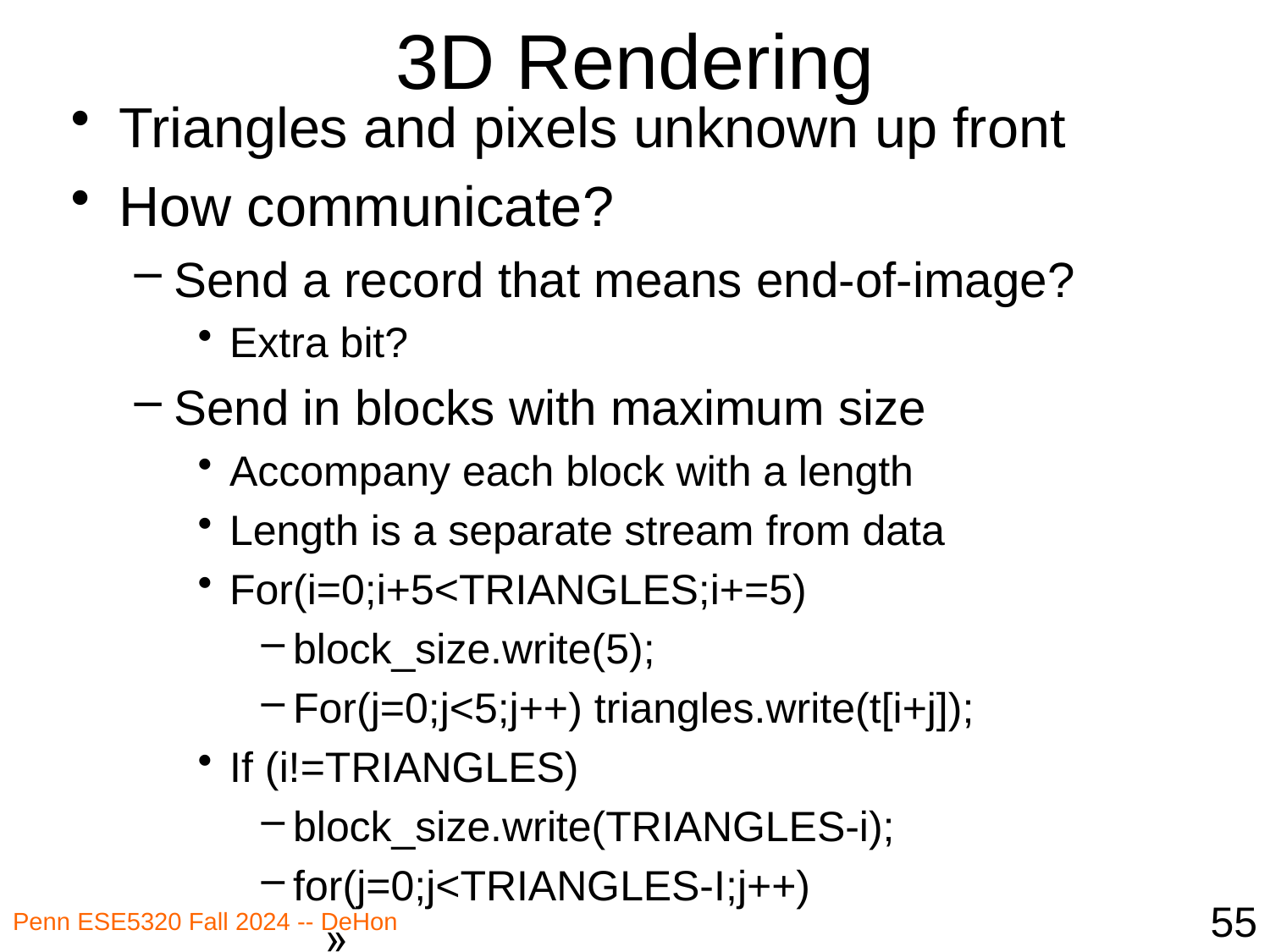

# 3D Rendering
Triangles and pixels unknown up front
How communicate?
Send a record that means end-of-image?
Extra bit?
Send in blocks with maximum size
Accompany each block with a length
Length is a separate stream from data
For(i=0;i+5<TRIANGLES;i+=5)
block_size.write(5);
For(j=0;j<5;j++) triangles.write(t[i+j]);
If (i!=TRIANGLES)
block_size.write(TRIANGLES-i);
for(j=0;j<TRIANGLES-I;j++)
….

55
Penn ESE5320 Fall 2024 -- DeHon